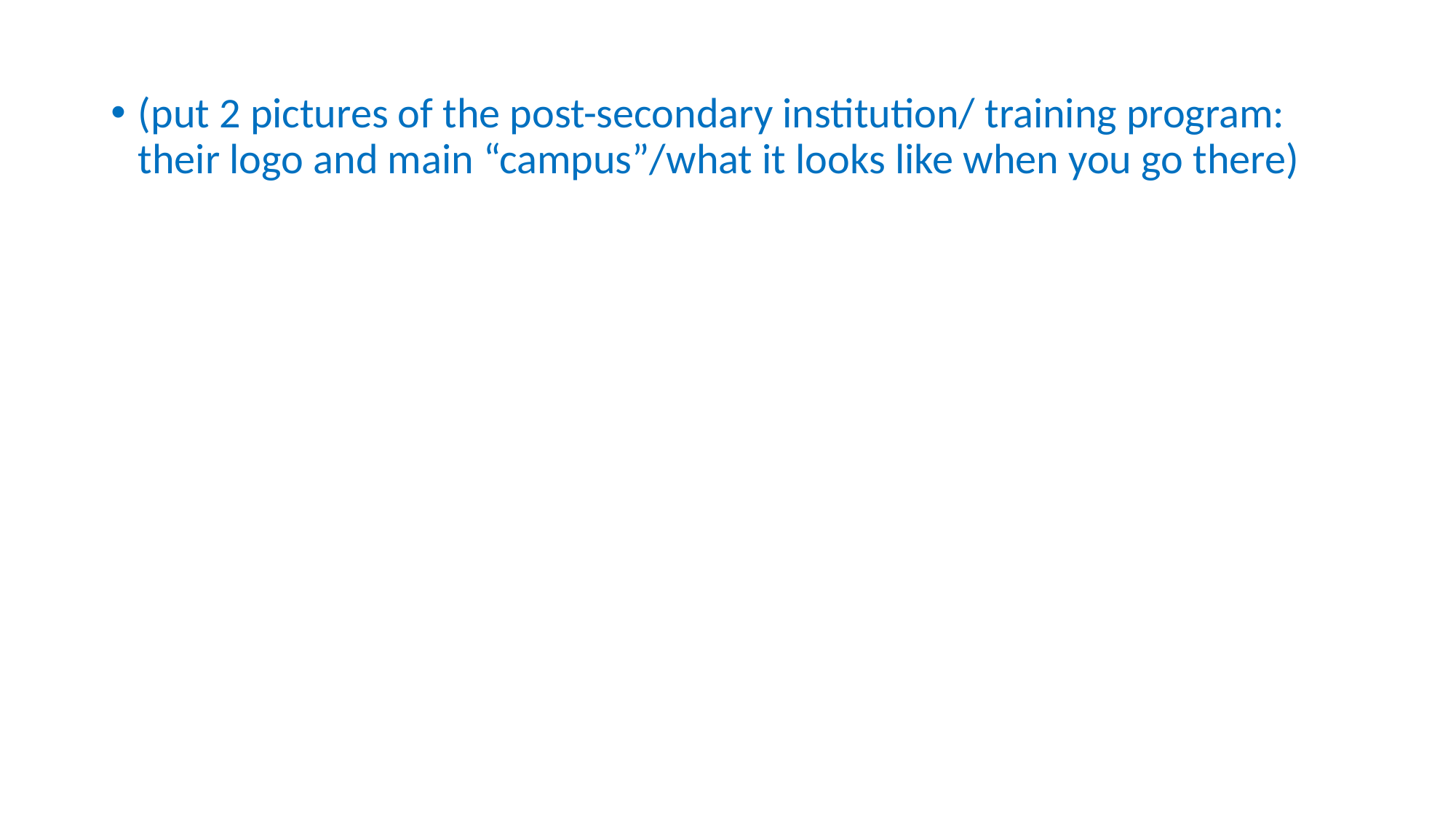

(put 2 pictures of the post-secondary institution/ training program: their logo and main “campus”/what it looks like when you go there)